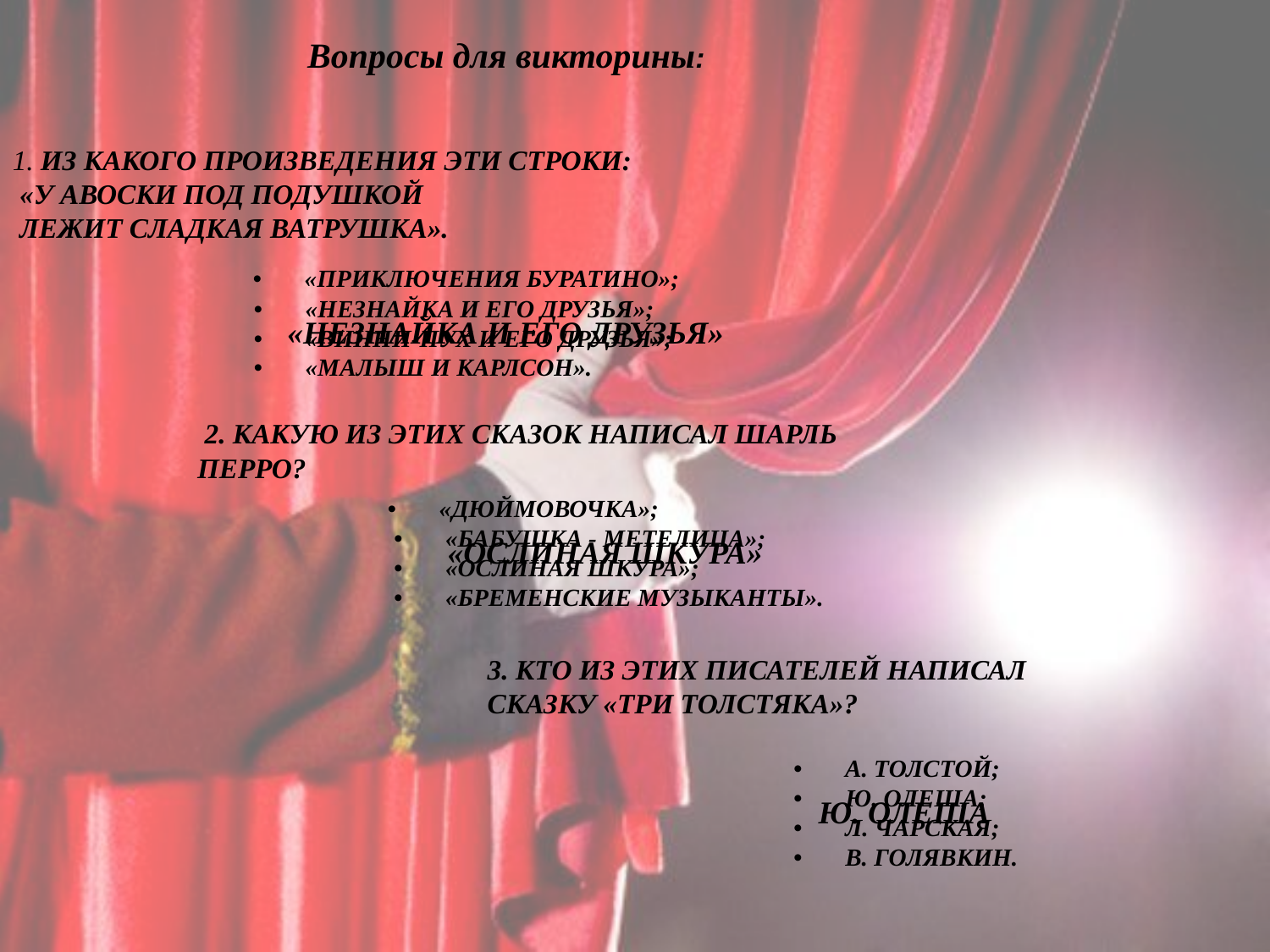

Вопросы для викторины:
1. ИЗ КАКОГО ПРОИЗВЕДЕНИЯ ЭТИ СТРОКИ:
 «У АВОСКИ ПОД ПОДУШКОЙ
 ЛЕЖИТ СЛАДКАЯ ВАТРУШКА».
 •       «ПРИКЛЮЧЕНИЯ БУРАТИНО»;
 •       «НЕЗНАЙКА И ЕГО ДРУЗЬЯ»;
 •       «ВИННИ-ПУХ И ЕГО ДРУЗЬЯ»;
 •       «МАЛЫШ И КАРЛСОН».
«НЕЗНАЙКА И ЕГО ДРУЗЬЯ»
 2. КАКУЮ ИЗ ЭТИХ СКАЗОК НАПИСАЛ ШАРЛЬ ПЕРРО?
•       «ДЮЙМОВОЧКА»;
 •       «БАБУШКА - МЕТЕЛИЦА»;
 •       «ОСЛИНАЯ ШКУРА»;
 •       «БРЕМЕНСКИЕ МУЗЫКАНТЫ».
«ОСЛИНАЯ ШКУРА»
3. КТО ИЗ ЭТИХ ПИСАТЕЛЕЙ НАПИСАЛ СКАЗКУ «ТРИ ТОЛСТЯКА»?
 •       А. ТОЛСТОЙ;
 •       Ю. ОЛЕША;
 •       Л. ЧАРСКАЯ;
 •       В. ГОЛЯВКИН.
Ю. ОЛЕША